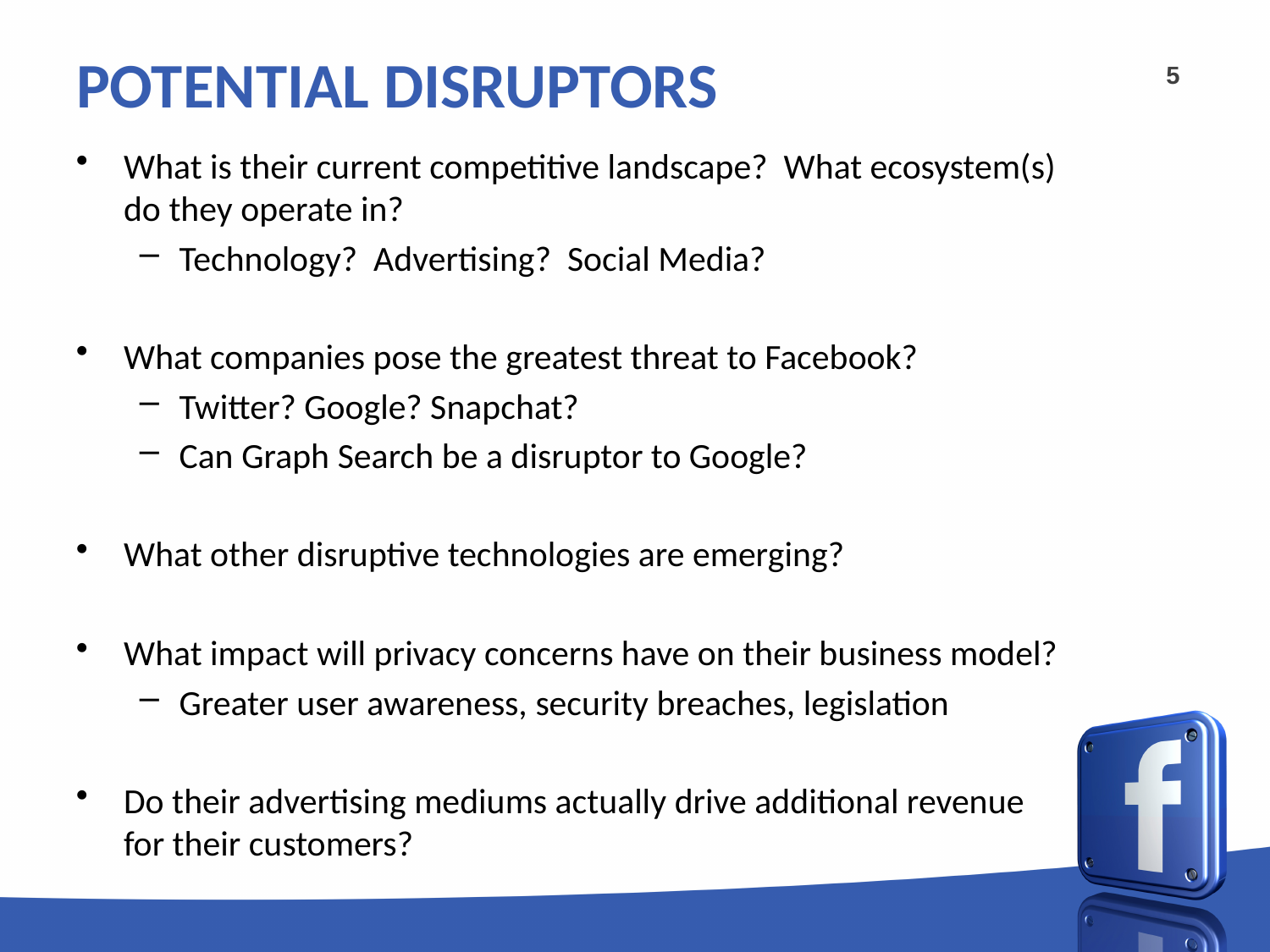

# POTENTIAL DISRUPTORS
What is their current competitive landscape?  What ecosystem(s) do they operate in?
Technology?  Advertising?  Social Media?

What companies pose the greatest threat to Facebook?
Twitter? Google? Snapchat?
Can Graph Search be a disruptor to Google?

What other disruptive technologies are emerging?

What impact will privacy concerns have on their business model?
Greater user awareness, security breaches, legislation

Do their advertising mediums actually drive additional revenue for their customers?